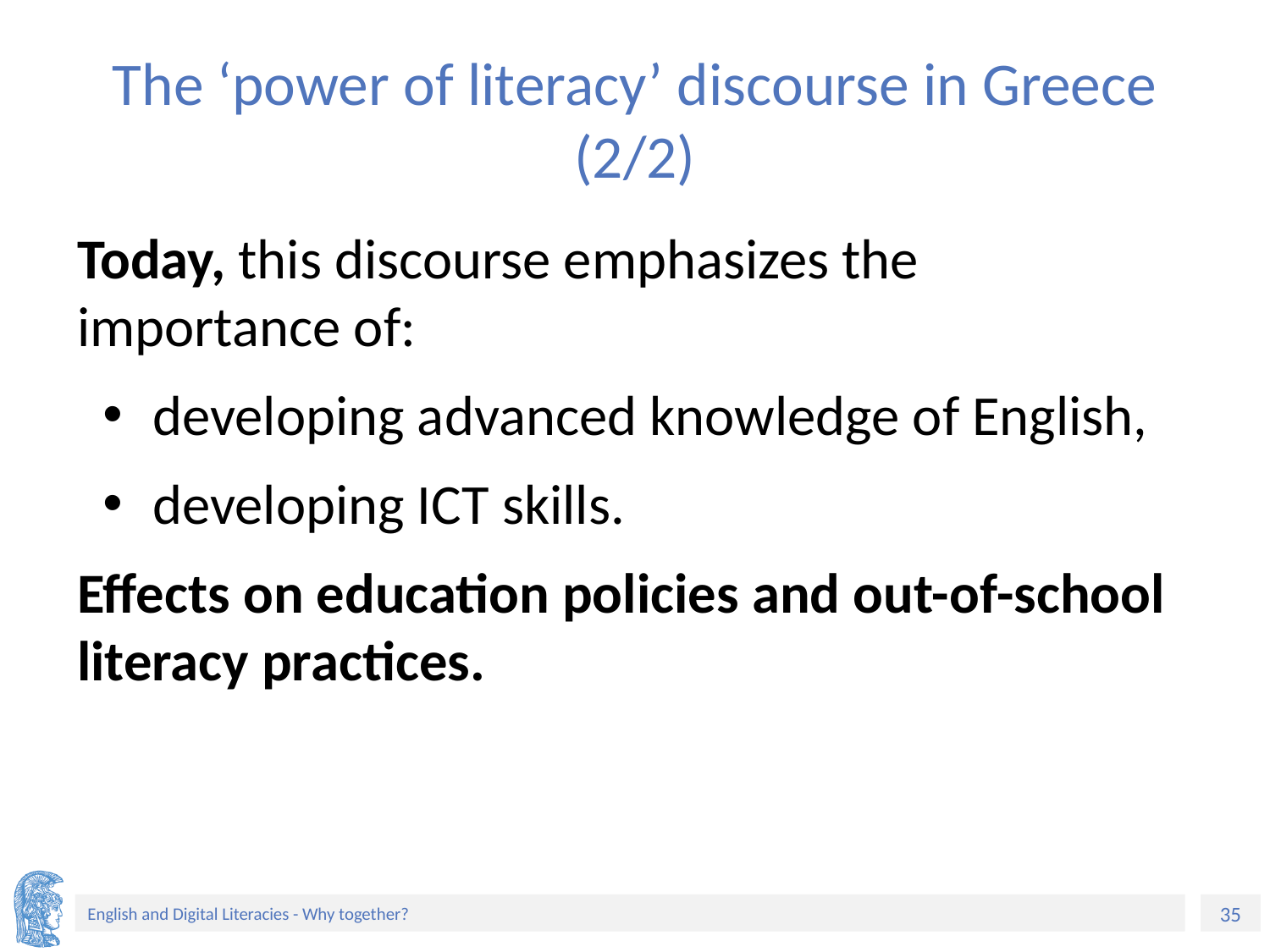

# The ‘power of literacy’ discourse in Greece (2/2)
Today, this discourse emphasizes the importance of:
developing advanced knowledge of English,
developing ICT skills.
Effects on education policies and out-of-school literacy practices.